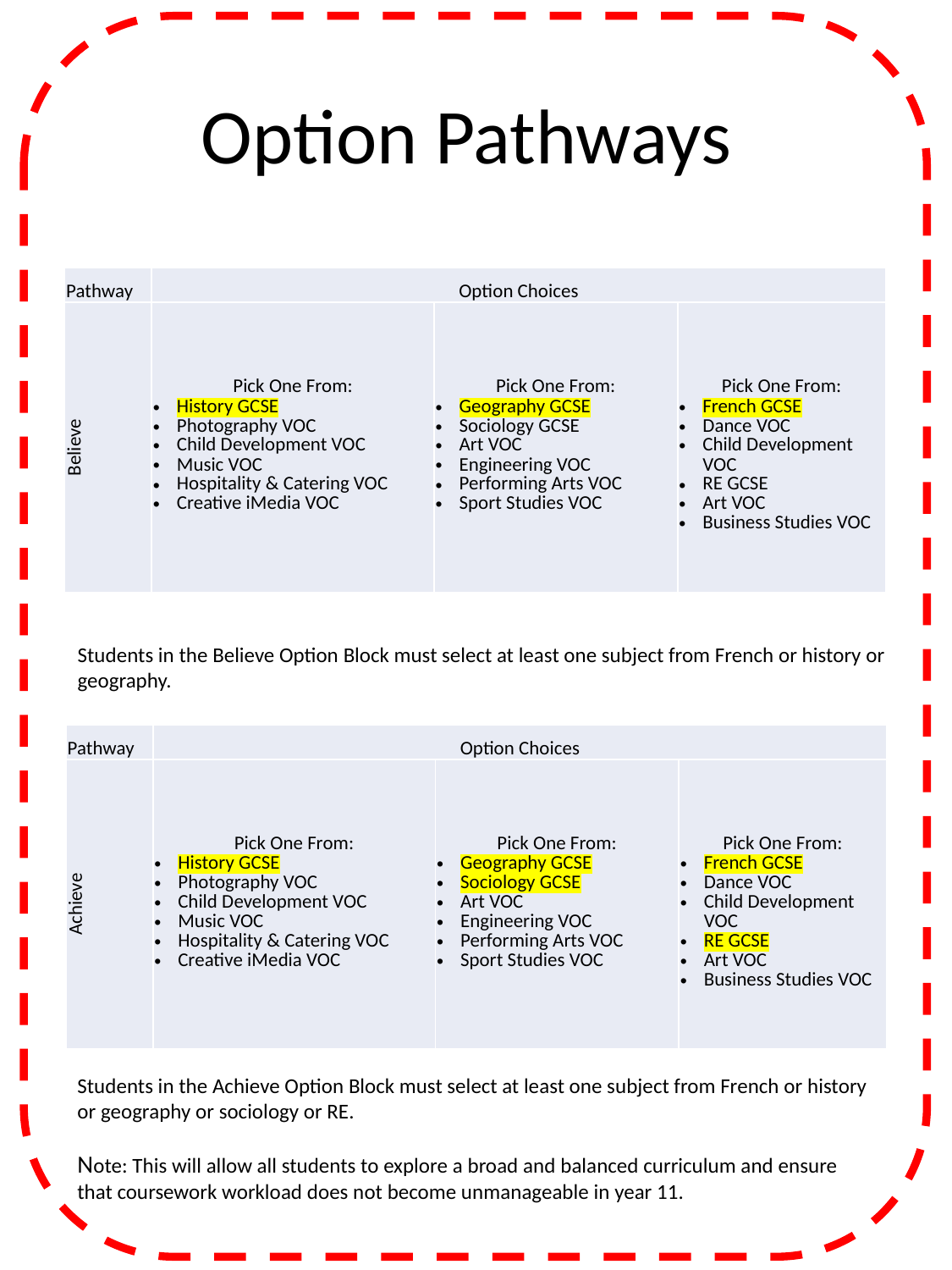

# Option Pathways
| Pathway | Option Choices |  |  |
| --- | --- | --- | --- |
| Believe | Pick One From: History GCSE Photography VOC Child Development VOC Music VOC Hospitality & Catering VOC Creative iMedia VOC | Pick One From: Geography GCSE Sociology GCSE Art VOC Engineering VOC Performing Arts VOC Sport Studies VOC | Pick One From: French GCSE Dance VOC Child Development VOC RE GCSE Art VOC Business Studies VOC |
Students in the Believe Option Block must select at least one subject from French or history or geography.

| Pathway | Option Choices |  |  |
| --- | --- | --- | --- |
| Achieve | Pick One From: History GCSE Photography VOC Child Development VOC Music VOC Hospitality & Catering VOC Creative iMedia VOC | Pick One From: Geography GCSE Sociology GCSE Art VOC Engineering VOC Performing Arts VOC Sport Studies VOC | Pick One From: French GCSE Dance VOC Child Development VOC RE GCSE Art VOC Business Studies VOC |
Students in the Achieve Option Block must select at least one subject from French or history or geography or sociology or RE.

Note: This will allow all students to explore a broad and balanced curriculum and ensure that coursework workload does not become unmanageable in year 11.